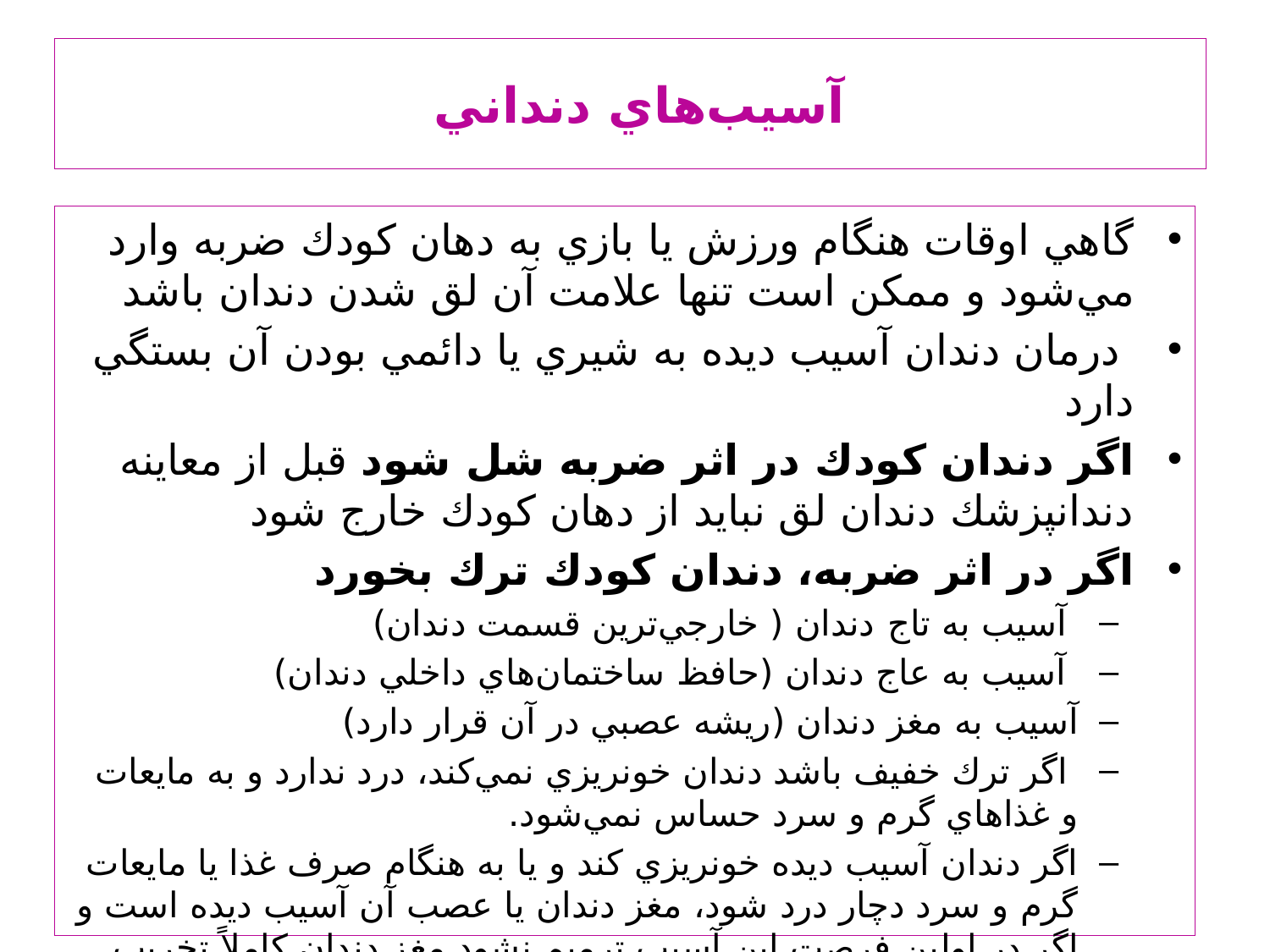

# آسيب‌هاي دنداني
گاهي اوقات هنگام ورزش يا بازي به دهان كودك ضربه وارد مي‌شود و ممكن است تنها علامت آن لق شدن دندان باشد
 درمان دندان آسيب ديده به شيري يا دائمي بودن آن بستگي دارد
اگر دندان كودك در اثر ضربه شل شود قبل از معاينه دندانپزشك دندان لق نبايد از دهان كودك خارج شود
اگر در اثر ضربه، دندان كودك ترك بخورد
 آسيب به تاج دندان ( خارجي‌ترين قسمت دندان)
 آسيب به عاج دندان (حافظ ساختمان‌هاي داخلي دندان)
آسيب به مغز دندان (ريشه عصبي در آن قرار دارد)
 اگر ترك خفيف باشد دندان خونريزي نمي‌كند، درد ندارد و به مايعات و غذاهاي گرم و سرد حساس نمي‌شود.
اگر دندان آسيب ديده خونريزي كند و يا به هنگام صرف غذا يا مايعات گرم و سرد دچار درد شود، مغز دندان يا عصب آن آسيب ديده است و اگر در اولين فرصت اين آسيب ترميم نشود مغز دندان كاملاً تخريب مي‌شود و دندان از بين مي‌رود